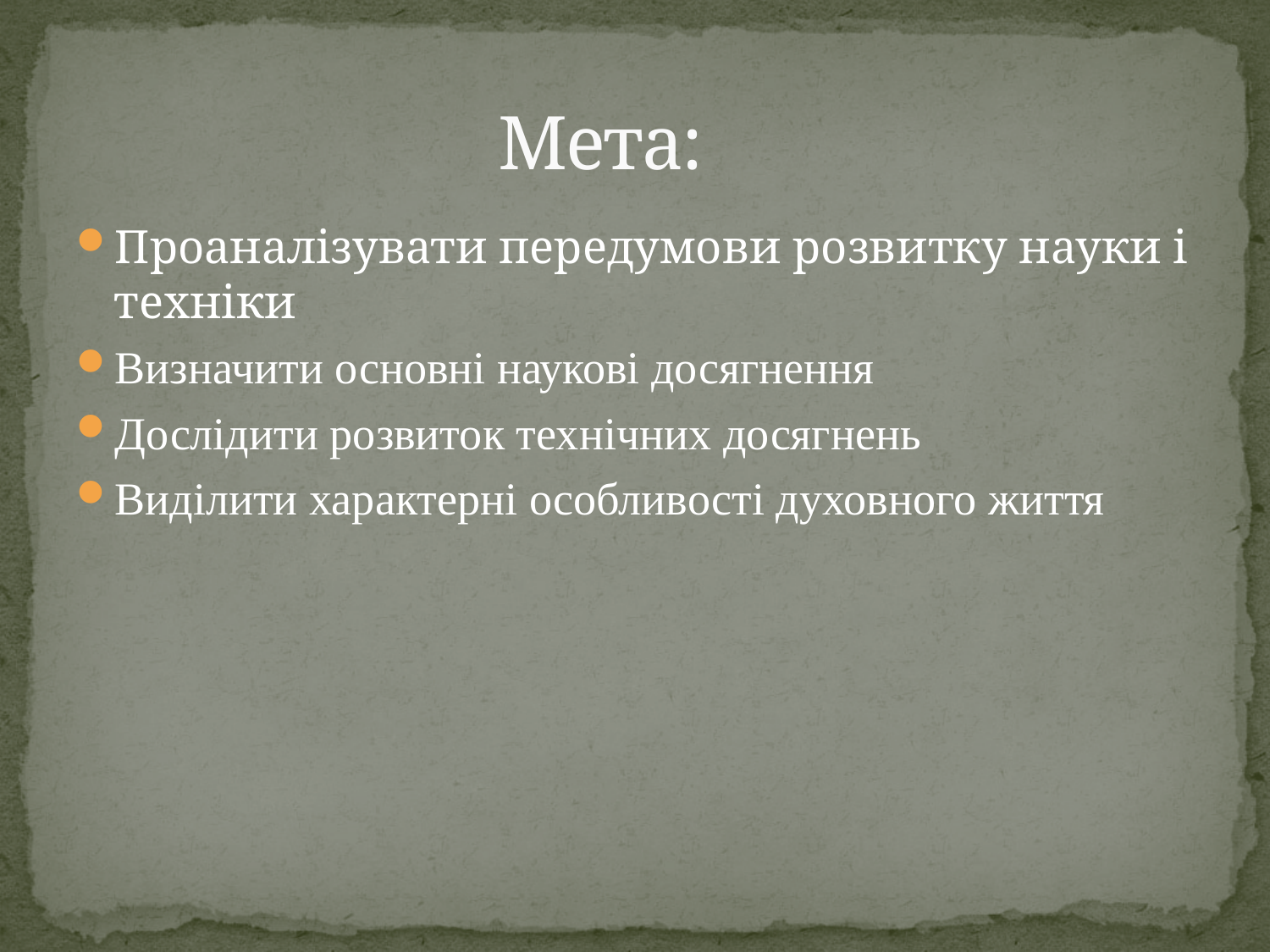

# Мета:
Проаналізувати передумови розвитку науки і техніки
Визначити основні наукові досягнення
Дослідити розвиток технічних досягнень
Виділити характерні особливості духовного життя